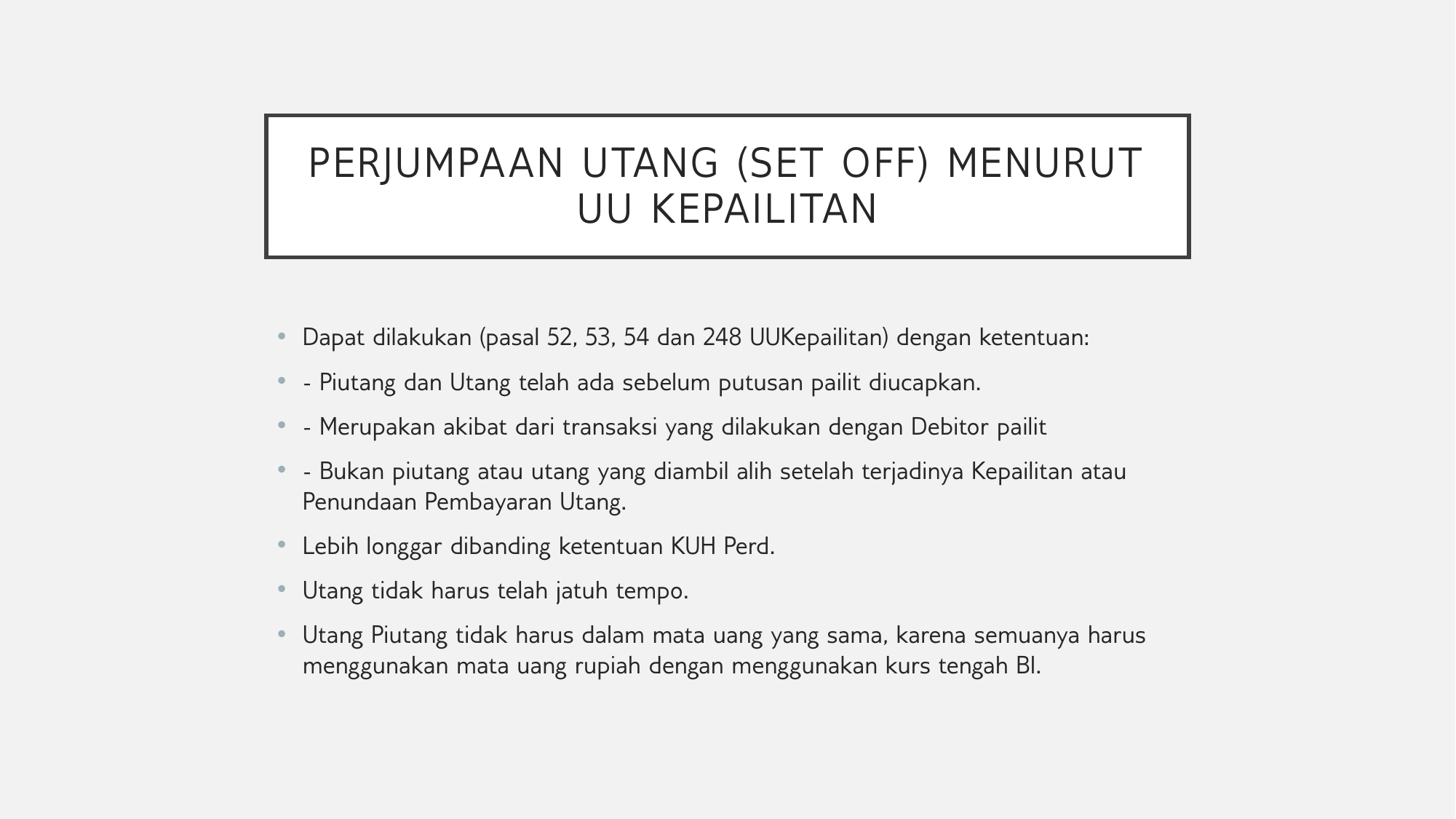

# PERJUMPAAN UTANG (SET OFF) MENURUT UU KEPAILITAN
Dapat dilakukan (pasal 52, 53, 54 dan 248 UUKepailitan) dengan ketentuan:
- Piutang dan Utang telah ada sebelum putusan pailit diucapkan.
- Merupakan akibat dari transaksi yang dilakukan dengan Debitor pailit
- Bukan piutang atau utang yang diambil alih setelah terjadinya Kepailitan atau Penundaan Pembayaran Utang.
Lebih longgar dibanding ketentuan KUH Perd.
Utang tidak harus telah jatuh tempo.
Utang Piutang tidak harus dalam mata uang yang sama, karena semuanya harus menggunakan mata uang rupiah dengan menggunakan kurs tengah BI.